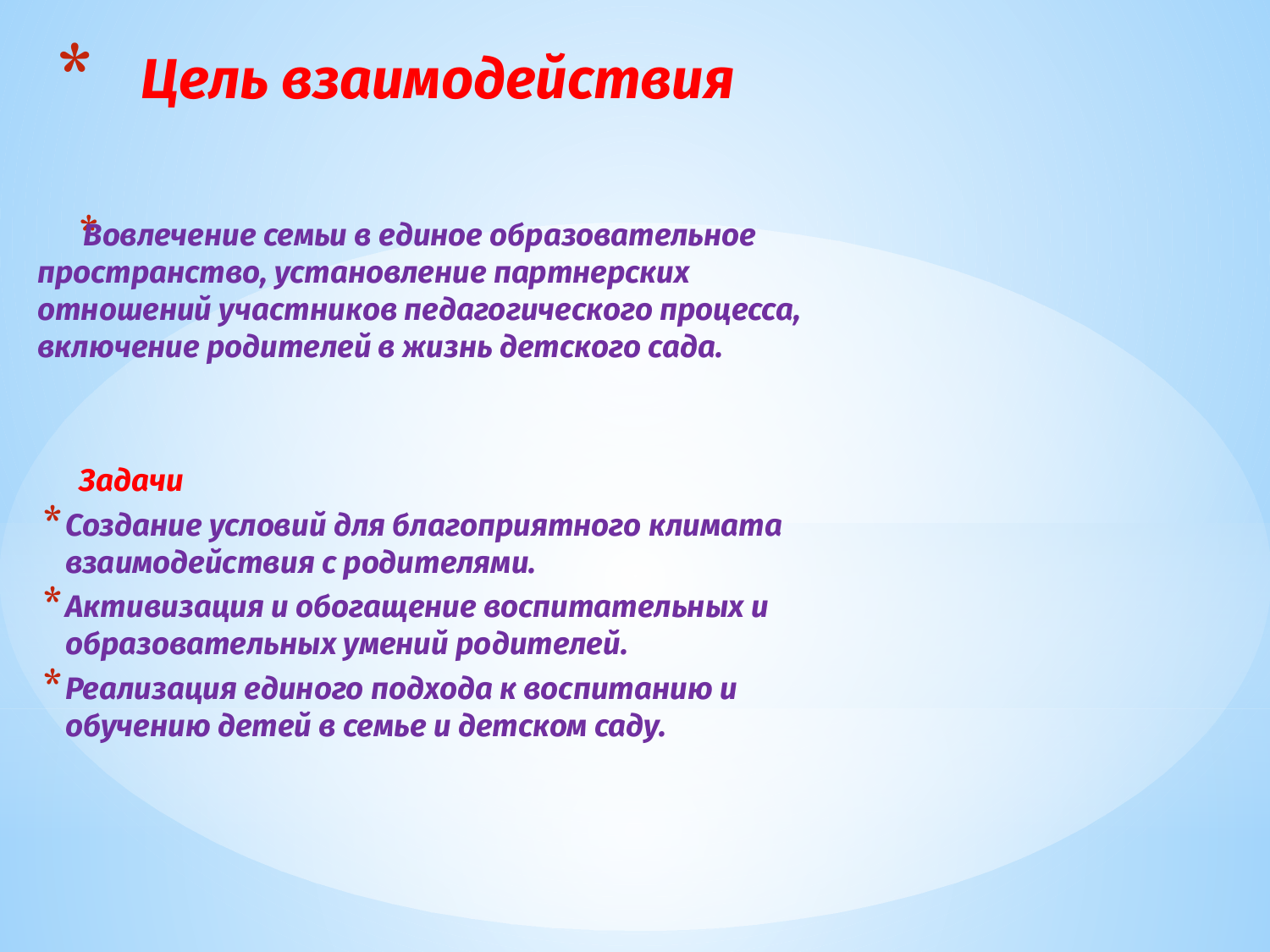

# Цель взаимодействия

Вовлечение семьи в единое образовательное пространство, установление партнерских отношений участников педагогического процесса, включение родителей в жизнь детского сада.

Задачи
Создание условий для благоприятного климата взаимодействия с родителями.
Активизация и обогащение воспитательных и образовательных умений родителей.
Реализация единого подхода к воспитанию и обучению детей в семье и детском саду.